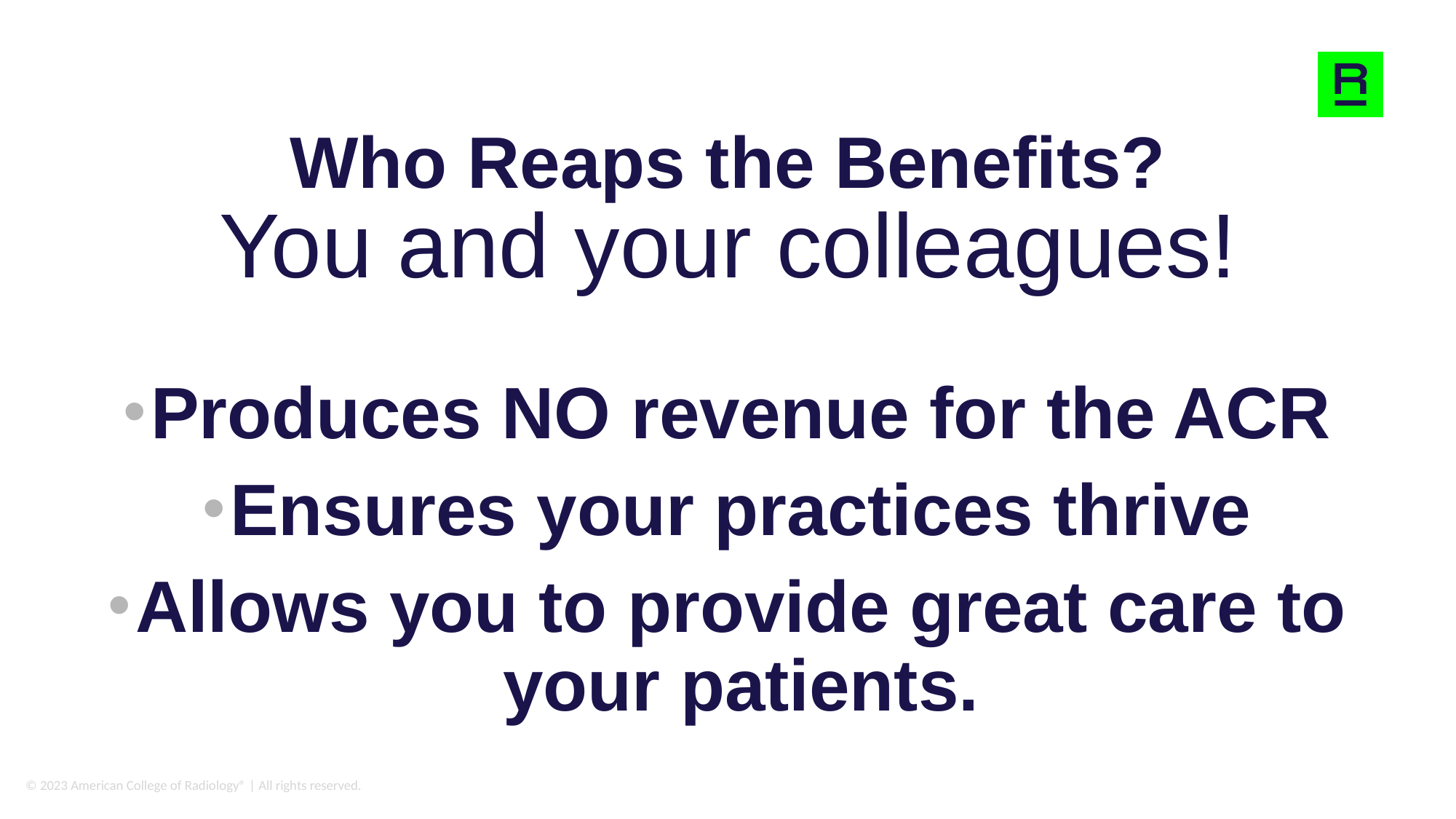

# Who Reaps the Benefits? You and your colleagues!
Produces NO revenue for the ACR
Ensures your practices thrive
Allows you to provide great care to your patients.